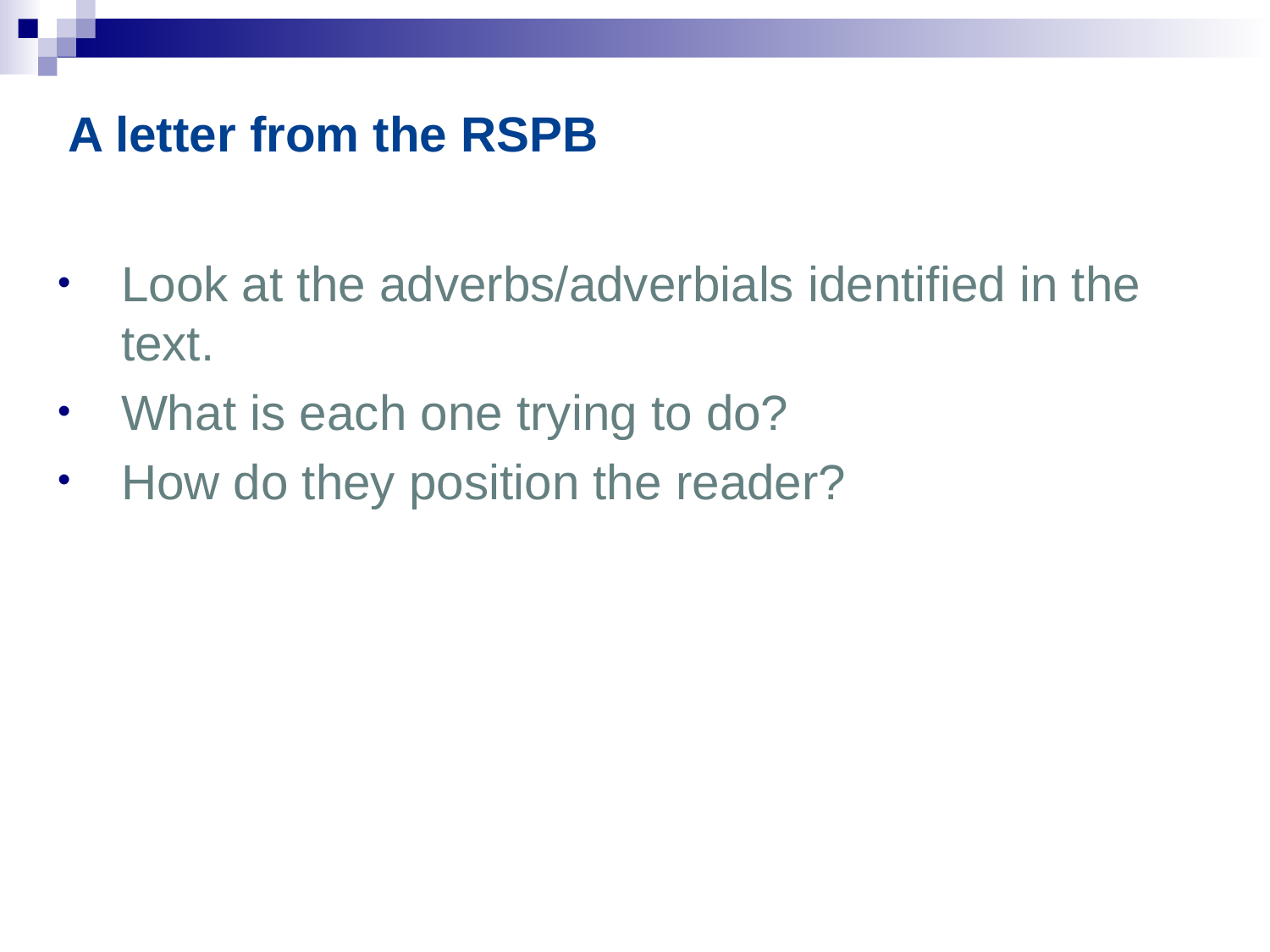

A letter from the RSPB
Look at the adverbs/adverbials identified in the text.
What is each one trying to do?
How do they position the reader?